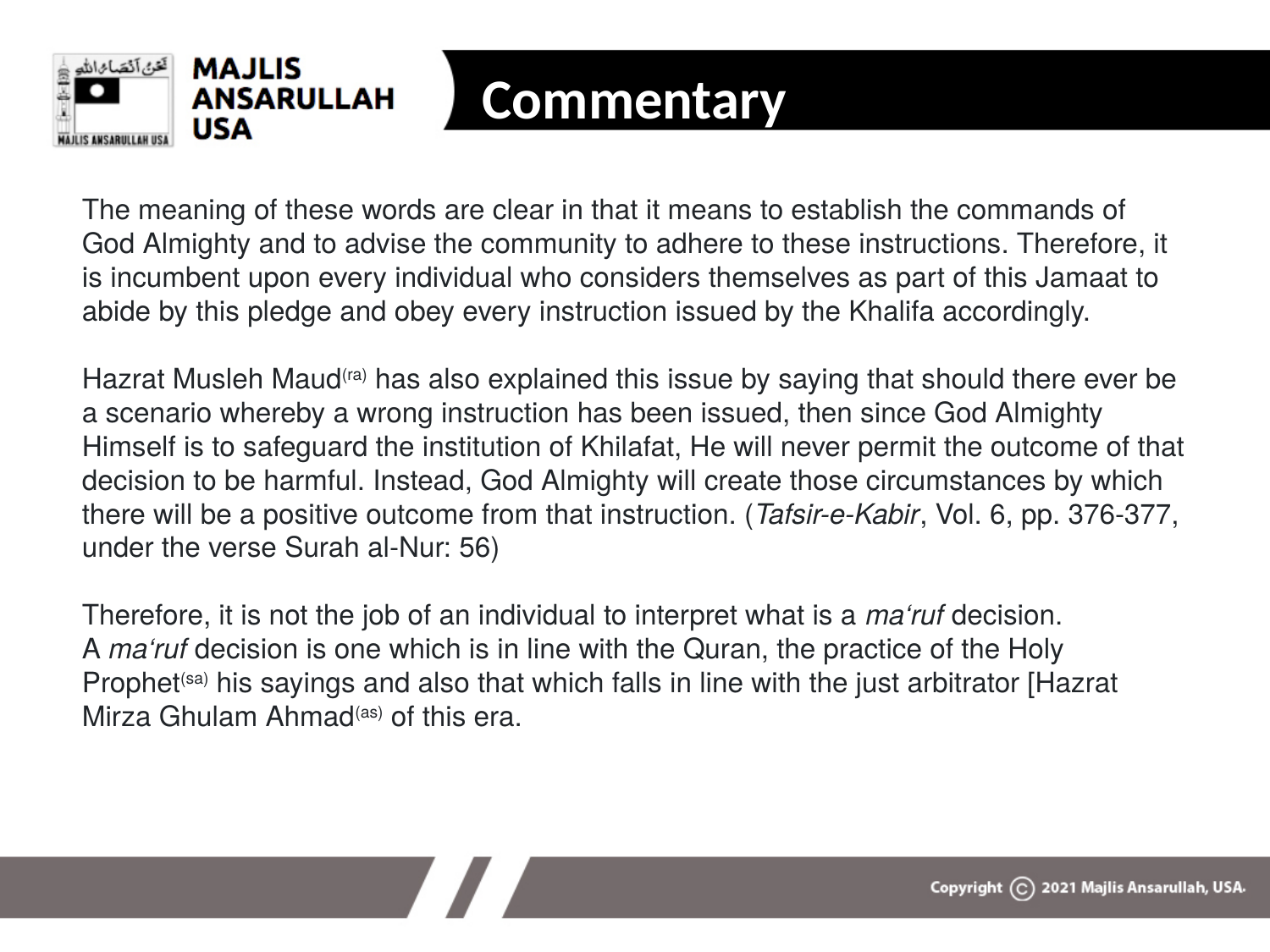

Commentary
The meaning of these words are clear in that it means to establish the commands of God Almighty and to advise the community to adhere to these instructions. Therefore, it is incumbent upon every individual who considers themselves as part of this Jamaat to abide by this pledge and obey every instruction issued by the Khalifa accordingly.

Hazrat Musleh Maud(ra) has also explained this issue by saying that should there ever be a scenario whereby a wrong instruction has been issued, then since God Almighty Himself is to safeguard the institution of Khilafat, He will never permit the outcome of that decision to be harmful. Instead, God Almighty will create those circumstances by which there will be a positive outcome from that instruction. (Tafsir-e-Kabir, Vol. 6, pp. 376-377, under the verse Surah al-Nur: 56)

Therefore, it is not the job of an individual to interpret what is a ma‘ruf decision. A ma‘ruf decision is one which is in line with the Quran, the practice of the Holy Prophet(sa) his sayings and also that which falls in line with the just arbitrator [Hazrat Mirza Ghulam Ahmad(as) of this era.